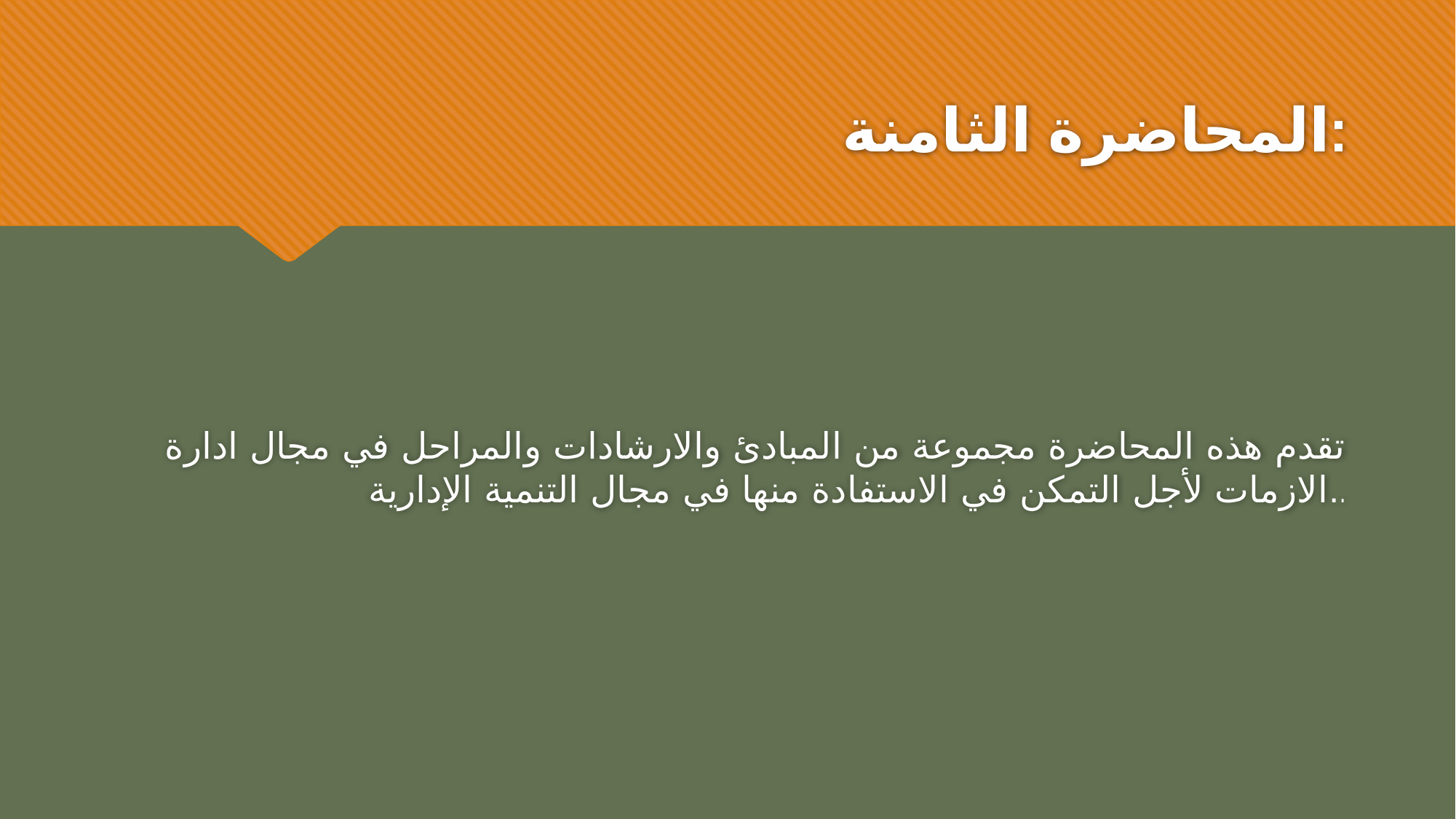

# المحاضرة الثامنة:
تقدم هذه المحاضرة مجموعة من المبادئ والارشادات والمراحل في مجال ادارة الازمات لأجل التمكن في الاستفادة منها في مجال التنمية الإدارية..